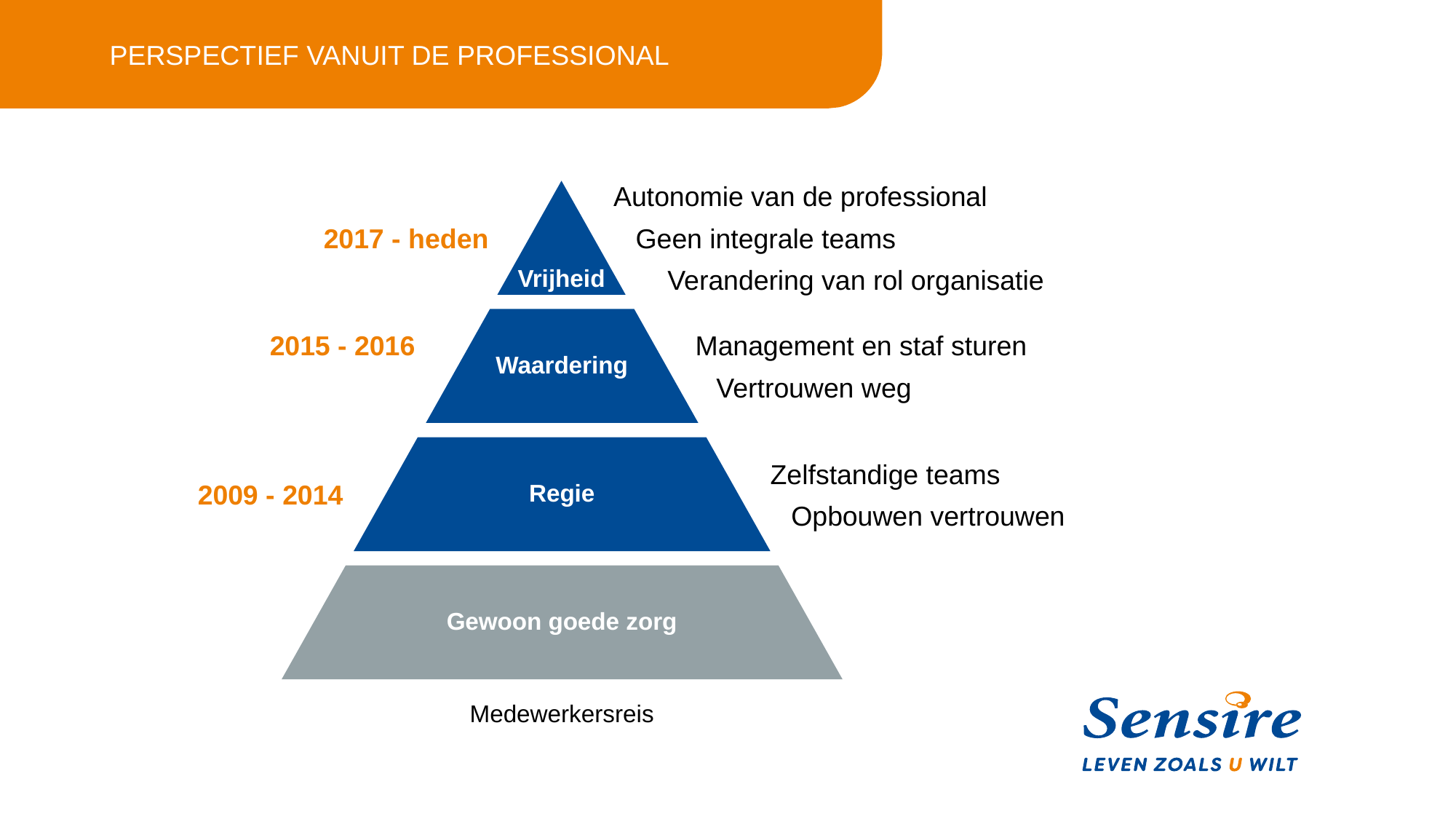

Perspectief vanuit de professional
2017 - heden
Vrijheid
	Autonomie van de professional
	Geen integrale teams
	Verandering van rol organisatie
2015 - 2016

Waardering
	Management en staf sturen
	Vertrouwen weg
2009 - 2014
Regie
	Zelfstandige teams
	Opbouwen vertrouwen

Gewoon goede zorg
Medewerkersreis